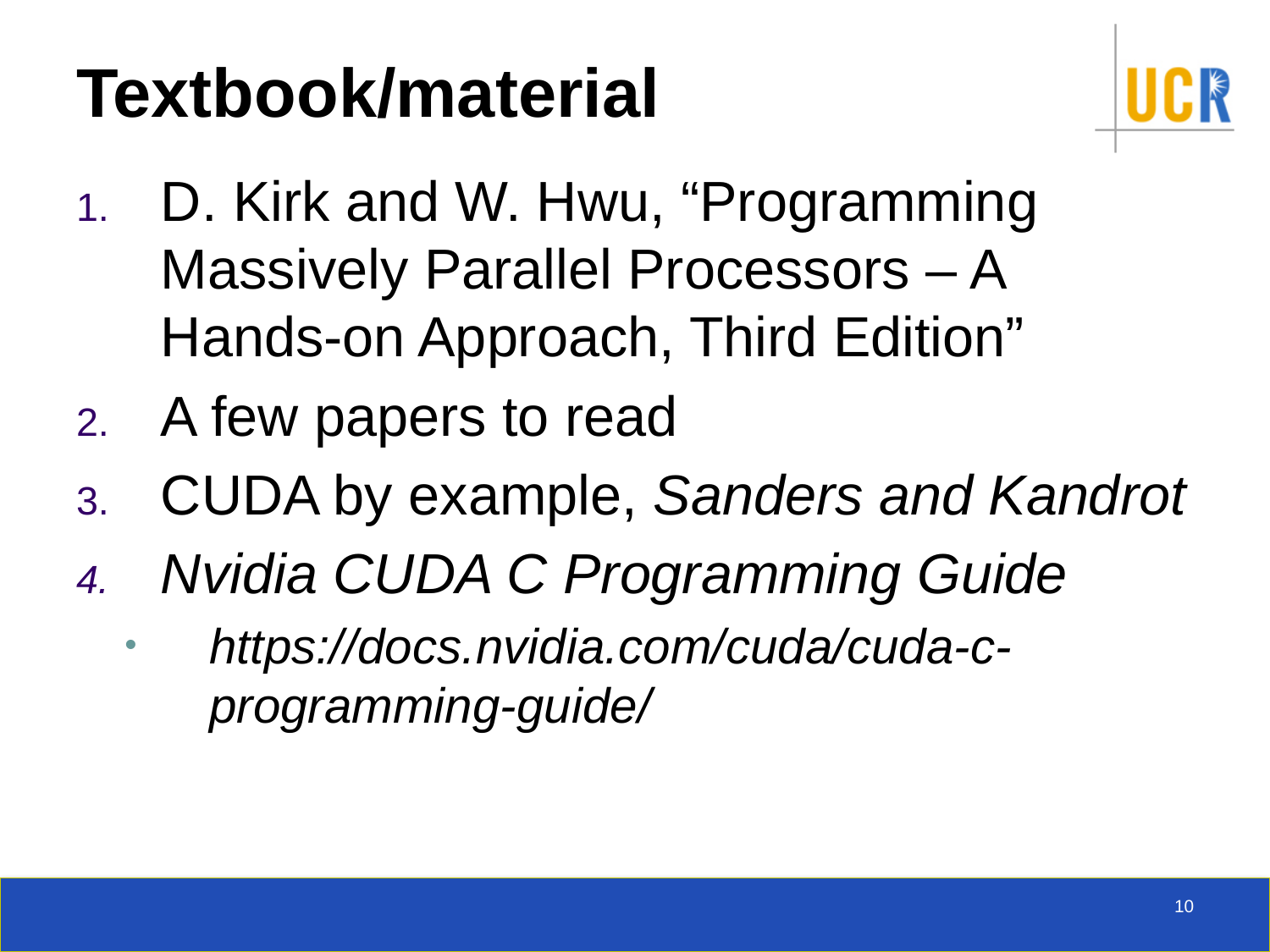

# Textbook/material
D. Kirk and W. Hwu, “Programming Massively Parallel Processors – A Hands-on Approach, Third Edition”
A few papers to read
CUDA by example, Sanders and Kandrot
Nvidia CUDA C Programming Guide
https://docs.nvidia.com/cuda/cuda-c-programming-guide/
10